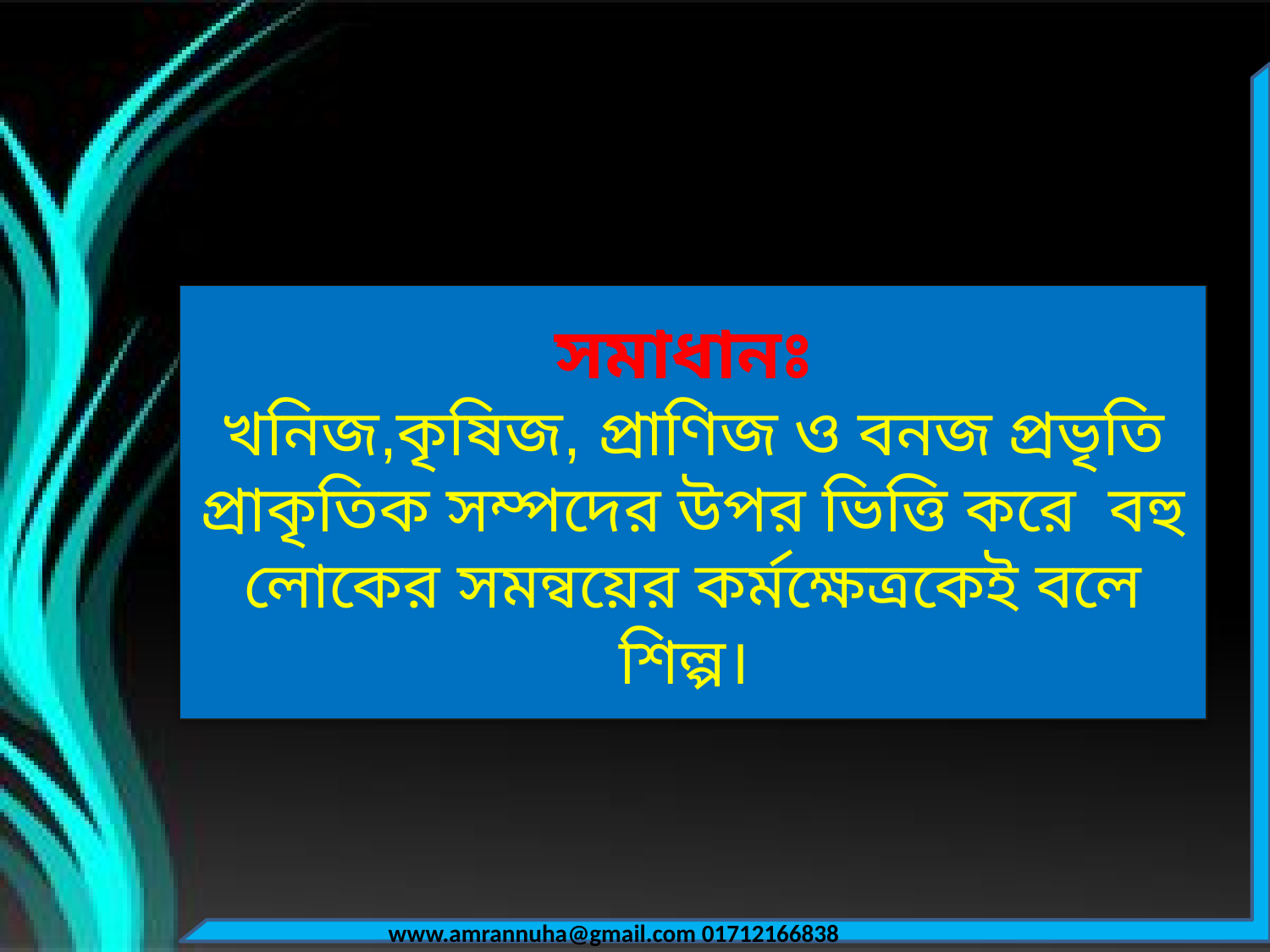

সমাধানঃ
খনিজ,কৃষিজ, প্রাণিজ ও বনজ প্রভৃতি প্রাকৃতিক সম্পদের উপর ভিত্তি করে  বহু লোকের সমন্বয়ের কর্মক্ষেত্রকেই বলে শিল্প।
www.amrannuha@gmail.com 01712166838